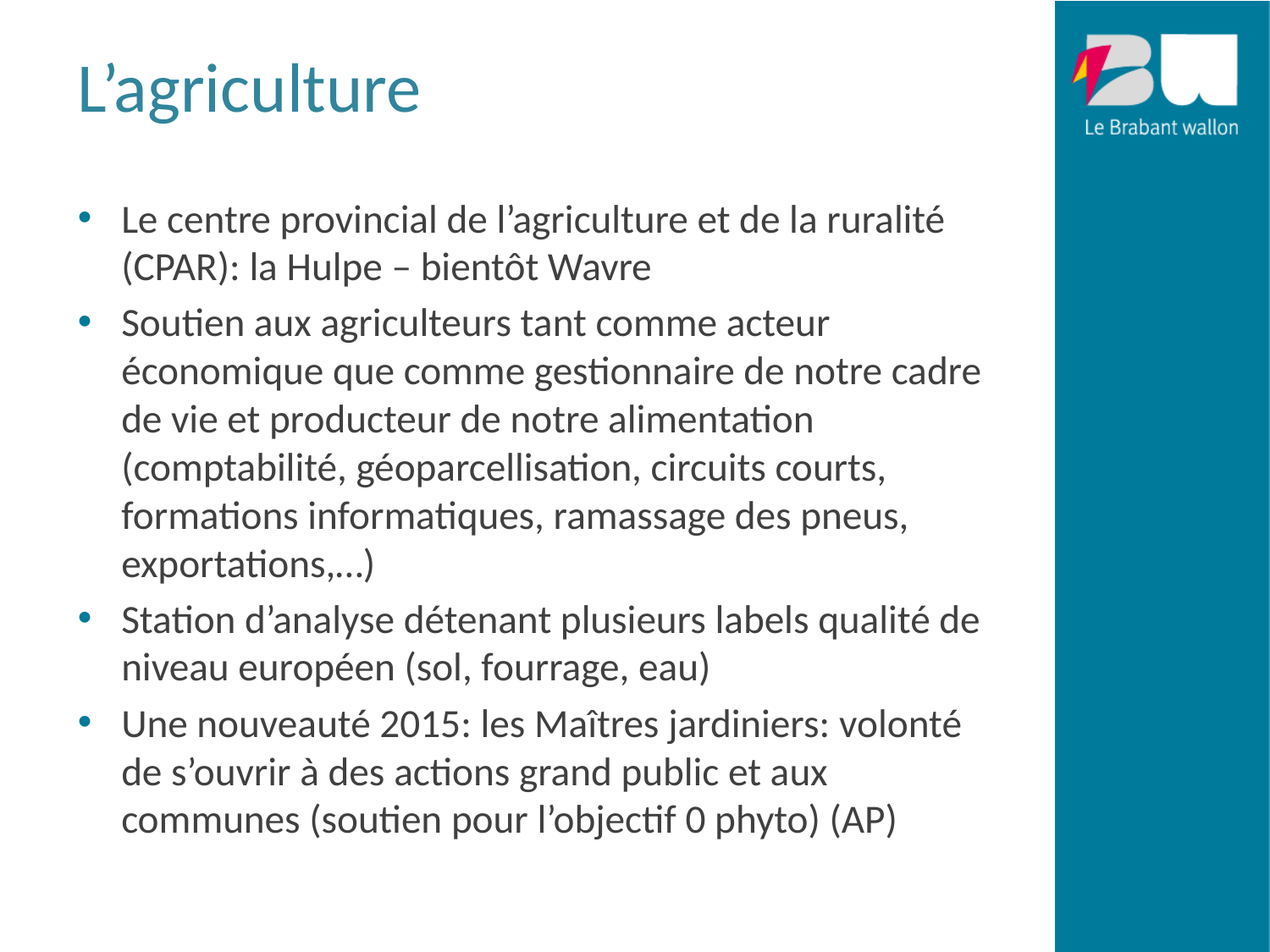

# L’agriculture
Le centre provincial de l’agriculture et de la ruralité (CPAR): la Hulpe – bientôt Wavre
Soutien aux agriculteurs tant comme acteur économique que comme gestionnaire de notre cadre de vie et producteur de notre alimentation (comptabilité, géoparcellisation, circuits courts, formations informatiques, ramassage des pneus, exportations,…)
Station d’analyse détenant plusieurs labels qualité de niveau européen (sol, fourrage, eau)
Une nouveauté 2015: les Maîtres jardiniers: volonté de s’ouvrir à des actions grand public et aux communes (soutien pour l’objectif 0 phyto) (AP)